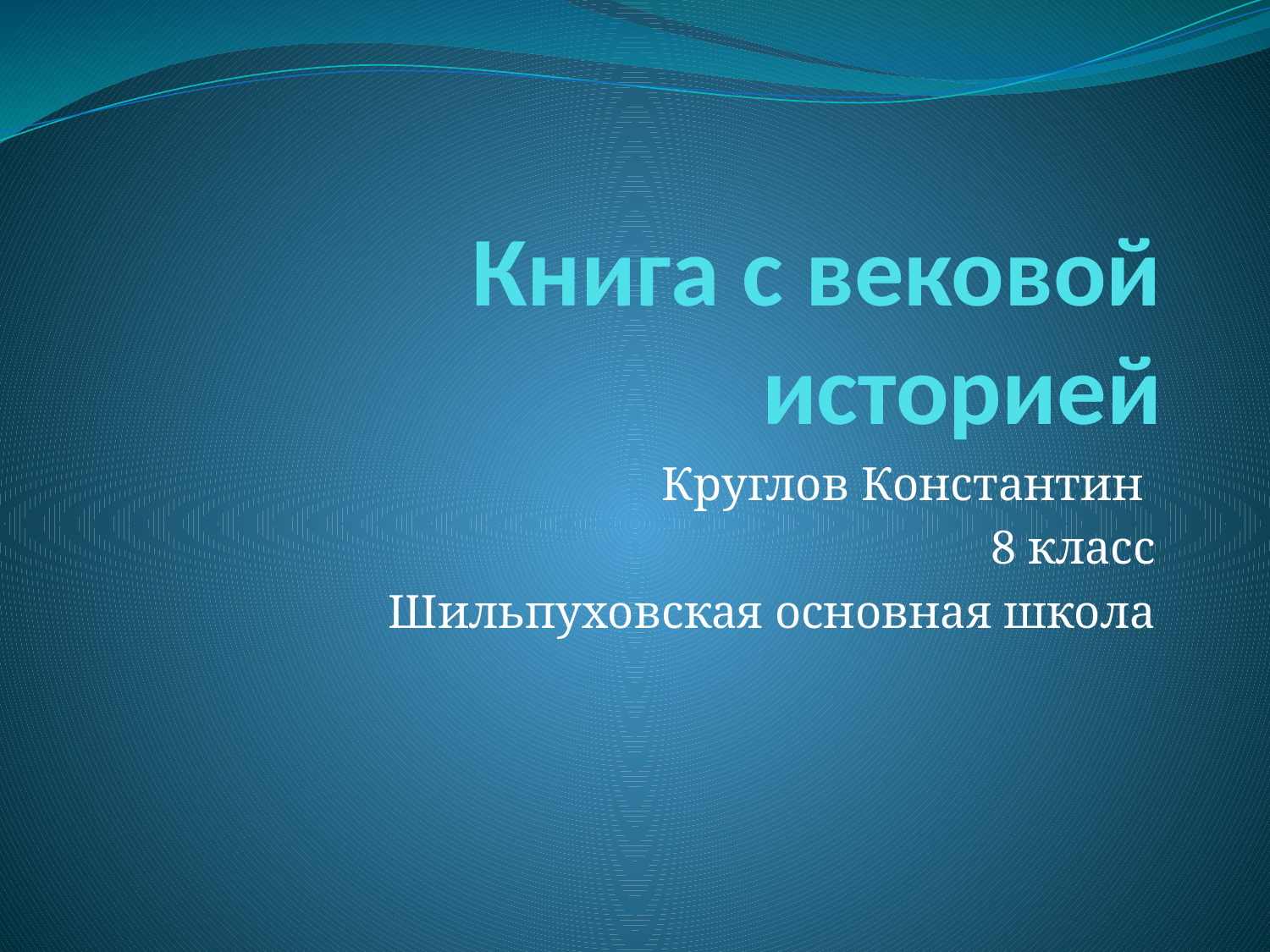

# Книга с вековой историей
Круглов Константин
8 класс
Шильпуховская основная школа